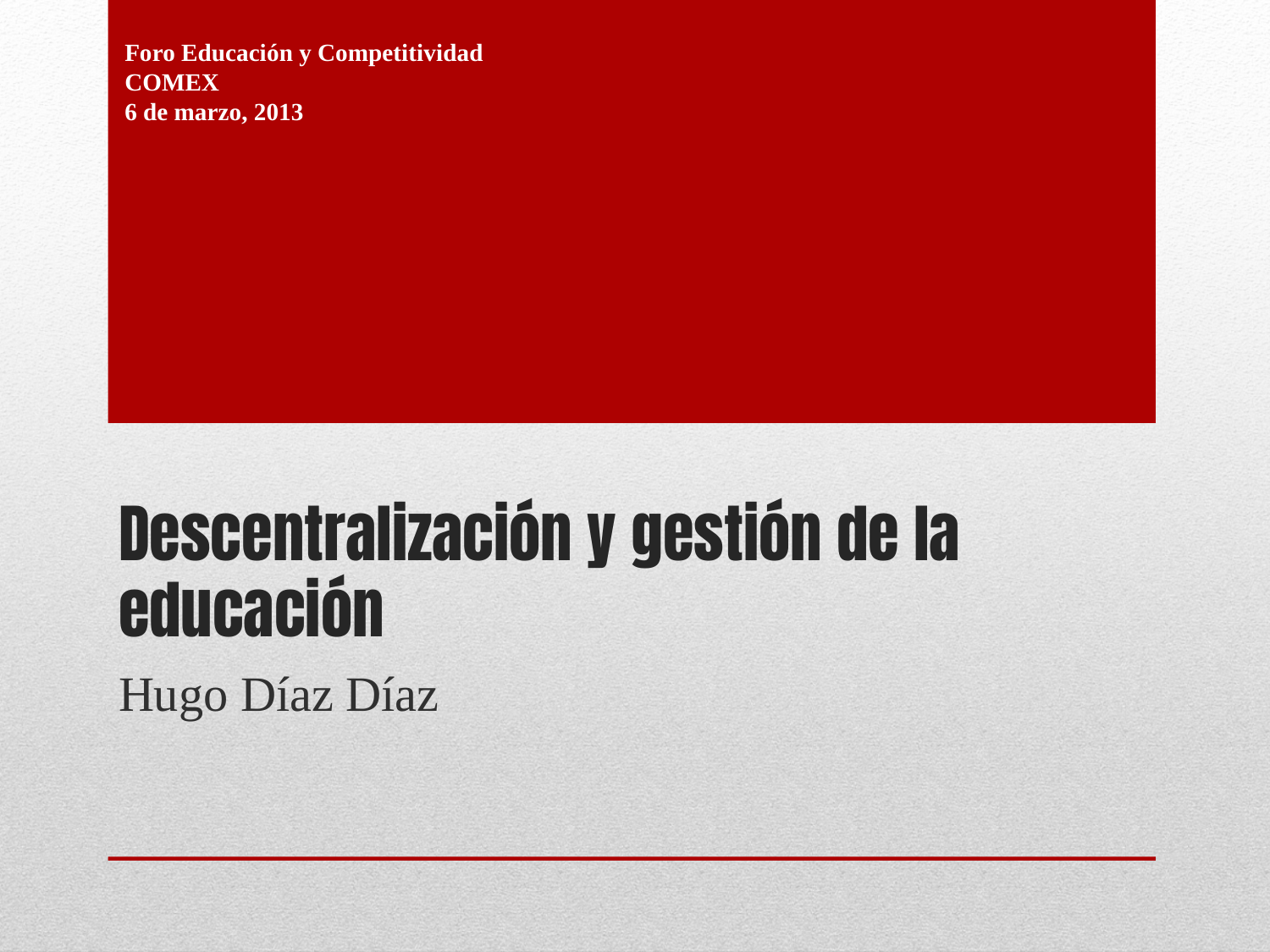

Foro Educación y Competitividad
COMEX
6 de marzo, 2013
# Descentralización y gestión de la educación
Hugo Díaz Díaz